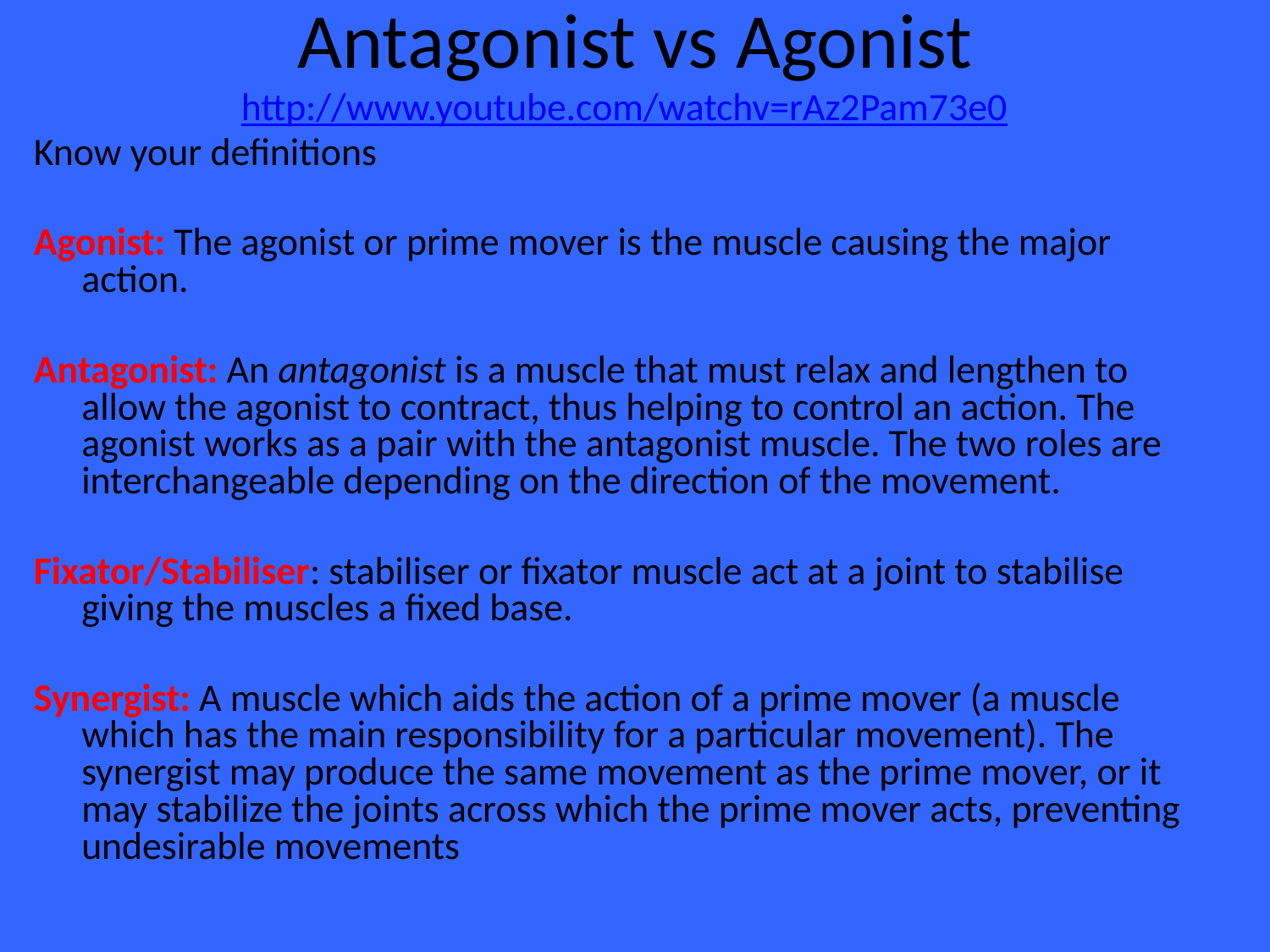

# Antagonist vs Agonist
http://www.youtube.com/watchv=rAz2Pam73e0
Know your definitions

Agonist: The agonist or prime mover is the muscle causing the major action.

Antagonist: An antagonist is a muscle that must relax and lengthen to allow the agonist to contract, thus helping to control an action. The agonist works as a pair with the antagonist muscle. The two roles are interchangeable depending on the direction of the movement.

Fixator/Stabiliser: stabiliser or fixator muscle act at a joint to stabilise giving the muscles a fixed base.

Synergist: A muscle which aids the action of a prime mover (a muscle which has the main responsibility for a particular movement). The synergist may produce the same movement as the prime mover, or it may stabilize the joints across which the prime mover acts, preventing undesirable movements